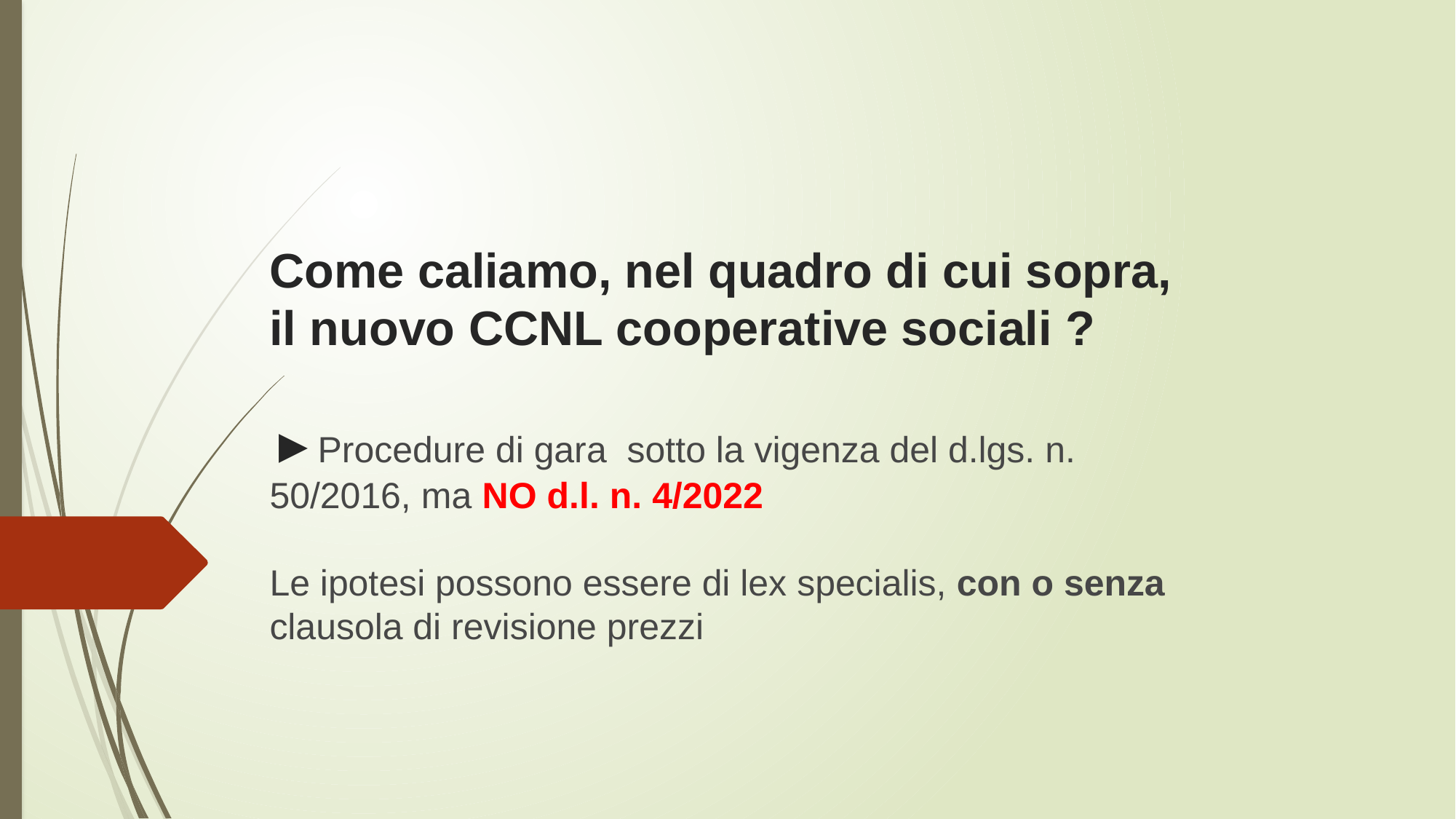

# Come caliamo, nel quadro di cui sopra, il nuovo CCNL cooperative sociali ? ►Procedure di gara  sotto la vigenza del d.lgs. n. 50/2016, ma NO d.l. n. 4/2022 Le ipotesi possono essere di lex specialis, con o senza clausola di revisione prezzi